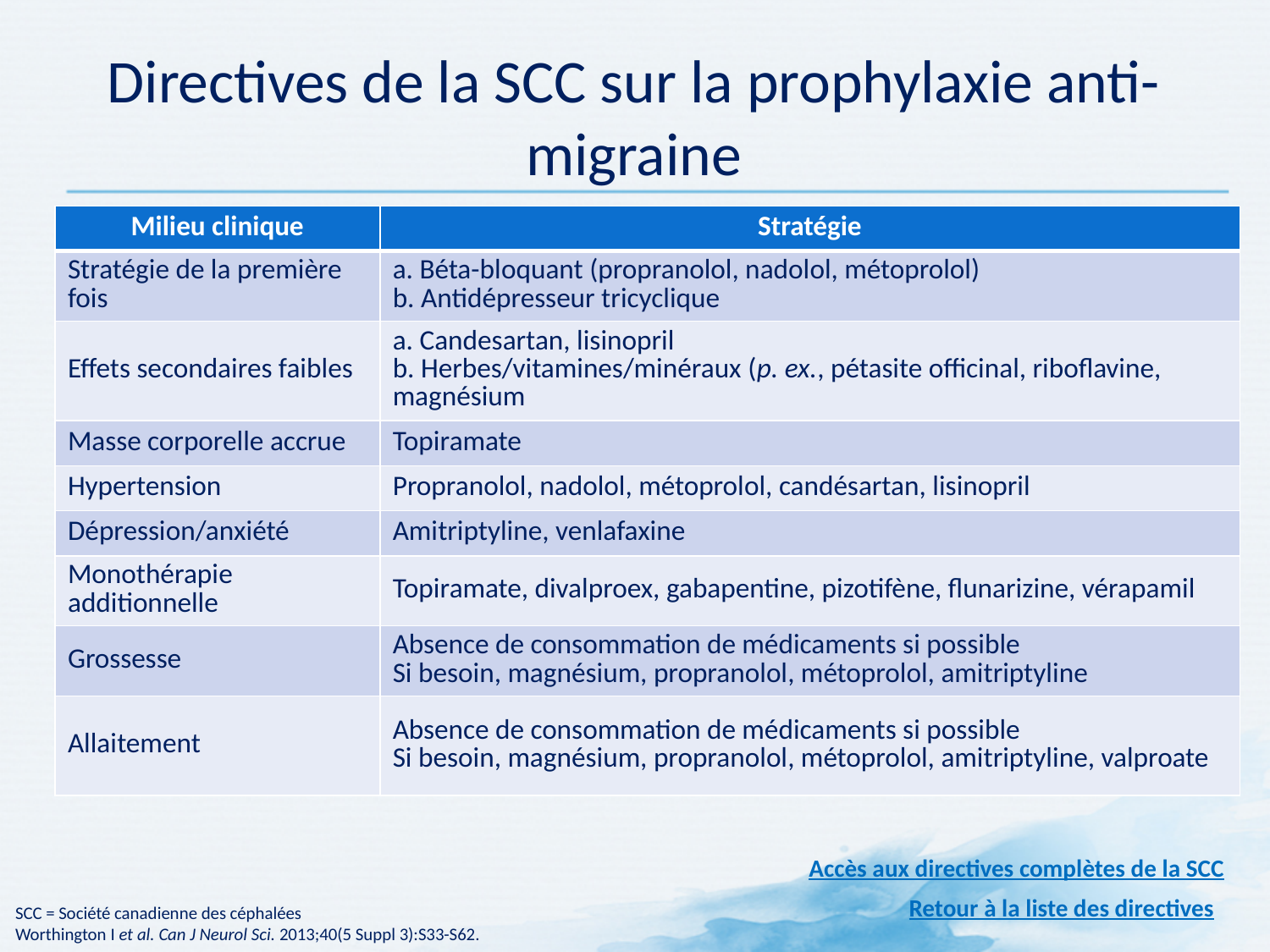

# Directives de la SCC sur la prophylaxie anti-migraine
| Milieu clinique | Stratégie |
| --- | --- |
| Stratégie de la première fois | a. Béta-bloquant (propranolol, nadolol, métoprolol) b. Antidépresseur tricyclique |
| Effets secondaires faibles | a. Candesartan, lisinopril b. Herbes/vitamines/minéraux (p. ex., pétasite officinal, riboflavine, magnésium |
| Masse corporelle accrue | Topiramate |
| Hypertension | Propranolol, nadolol, métoprolol, candésartan, lisinopril |
| Dépression/anxiété | Amitriptyline, venlafaxine |
| Monothérapie additionnelle | Topiramate, divalproex, gabapentine, pizotifène, flunarizine, vérapamil |
| Grossesse | Absence de consommation de médicaments si possible Si besoin, magnésium, propranolol, métoprolol, amitriptyline |
| Allaitement | Absence de consommation de médicaments si possible Si besoin, magnésium, propranolol, métoprolol, amitriptyline, valproate |
Accès aux directives complètes de la SCC
Retour à la liste des directives
SCC = Société canadienne des céphalées
Worthington I et al. Can J Neurol Sci. 2013;40(5 Suppl 3):S33-S62.